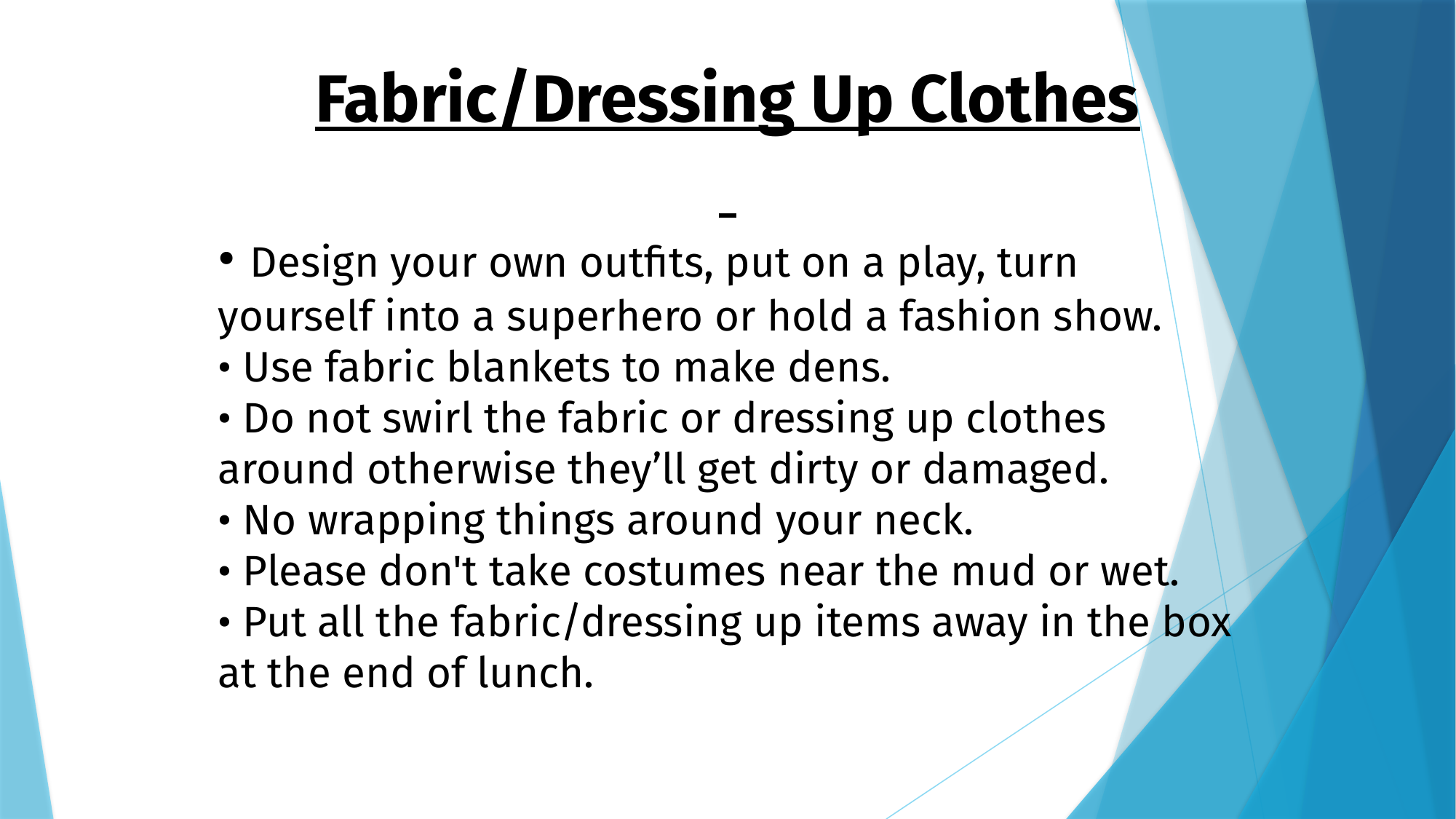

Fabric/Dressing Up Clothes

• Design your own outfits, put on a play, turn yourself into a superhero or hold a fashion show.
• Use fabric blankets to make dens.
• Do not swirl the fabric or dressing up clothes around otherwise they’ll get dirty or damaged.
• No wrapping things around your neck.
• Please don't take costumes near the mud or wet.
• Put all the fabric/dressing up items away in the box at the end of lunch.